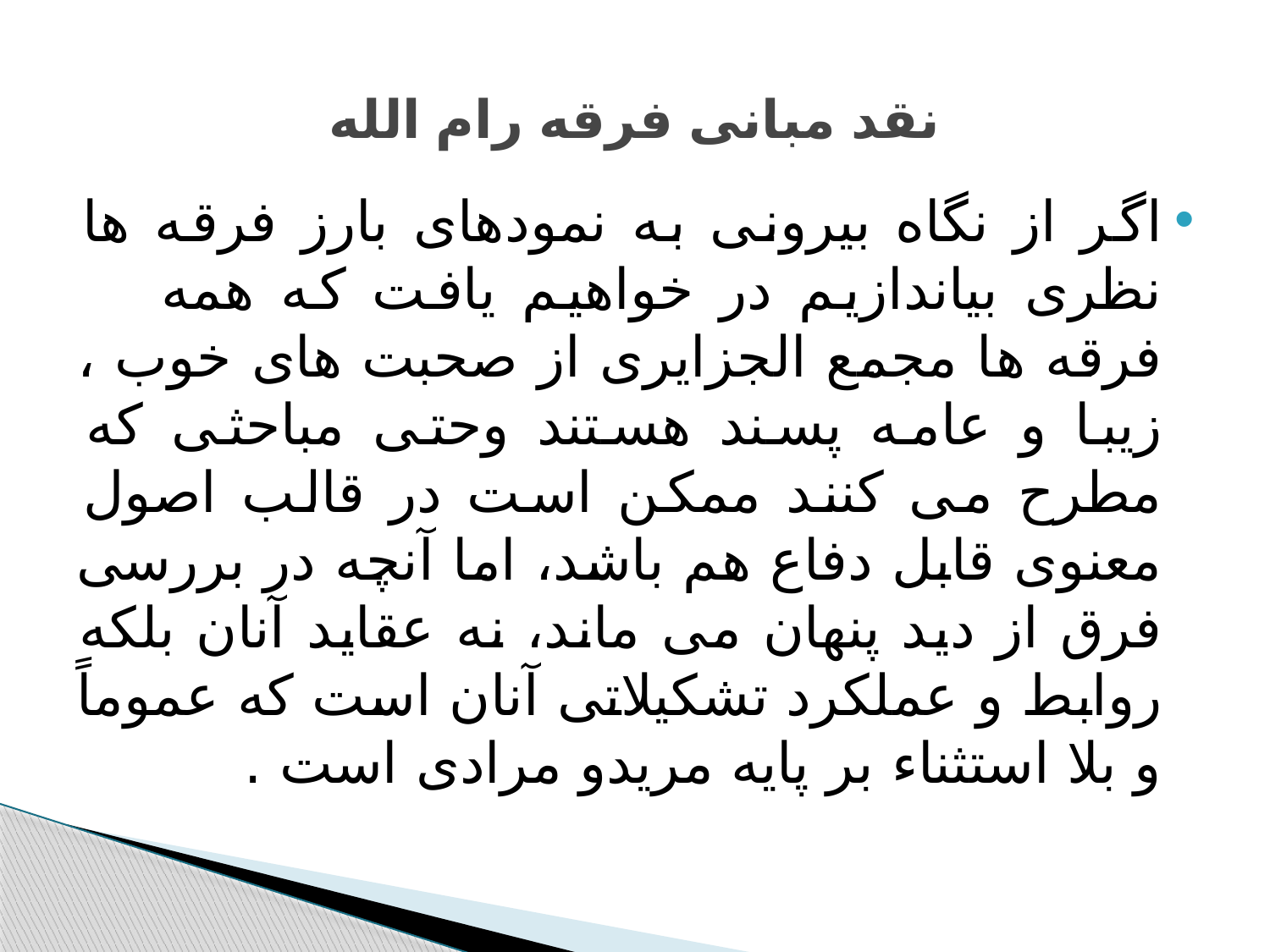

# نقد مبانی فرقه رام الله
اگر از نگاه بیرونی به نمودهای بارز فرقه ها نظری بیاندازیم در خواهیم یافت که همه    فرقه ها مجمع الجزایری از صحبت های خوب ، زیبا و عامه پسند هستند وحتی مباحثی که مطرح می کنند ممکن است در قالب اصول معنوی قابل دفاع هم باشد، اما آنچه در بررسی فرق از دید پنهان می ماند، نه عقاید آنان بلکه روابط و عملکرد تشکیلاتی آنان است که عموماً و بلا استثناء بر پایه مریدو مرادی است .